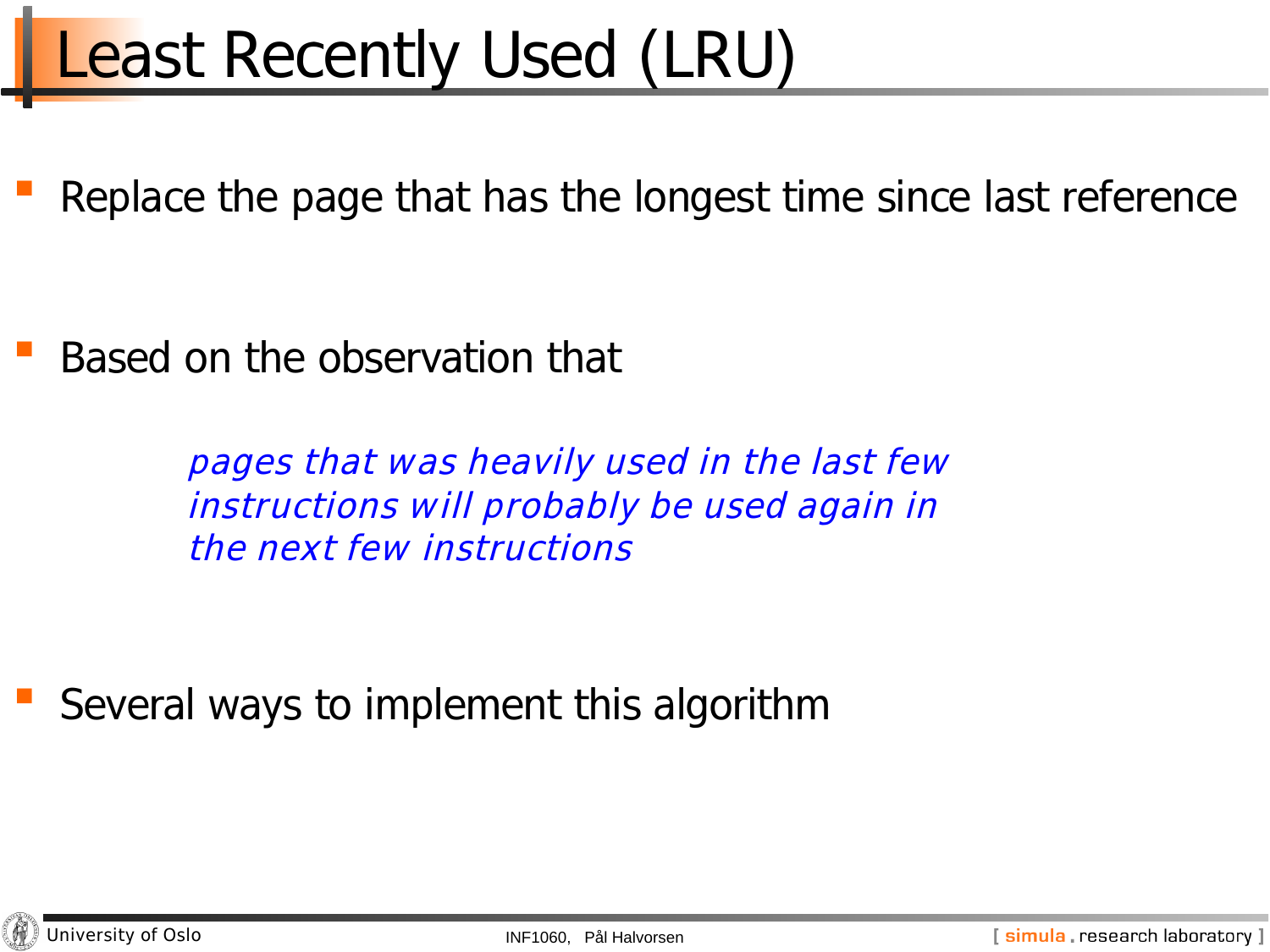

# Least Recently Used (LRU)
Replace the page that has the longest time since last reference
Based on the observation that
	pages that was heavily used in the last few
	instructions will probably be used again in
	the next few instructions
Several ways to implement this algorithm